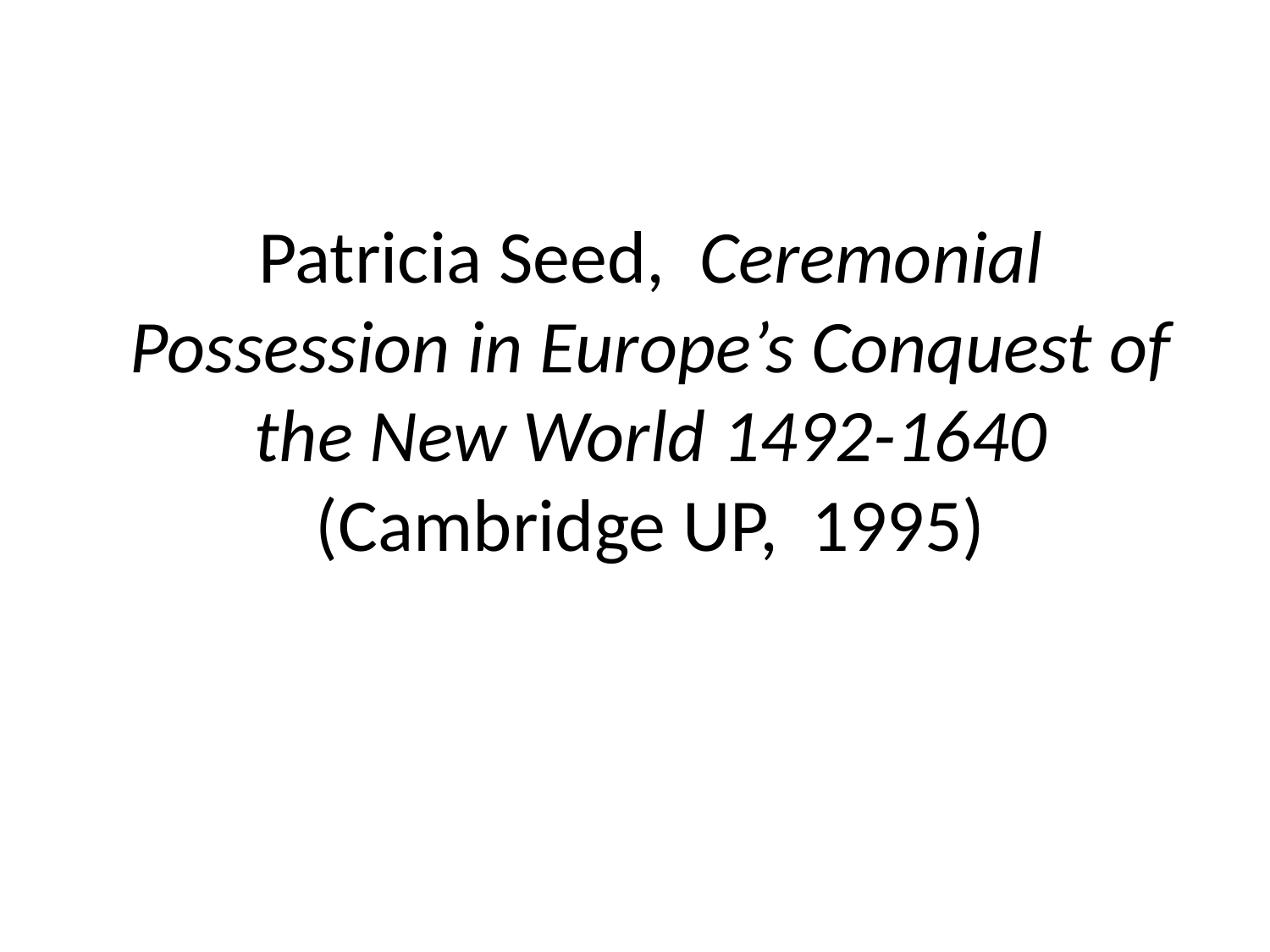

# Patricia Seed,  Ceremonial Possession in Europe’s Conquest of the New World 1492-1640 (Cambridge UP,  1995)